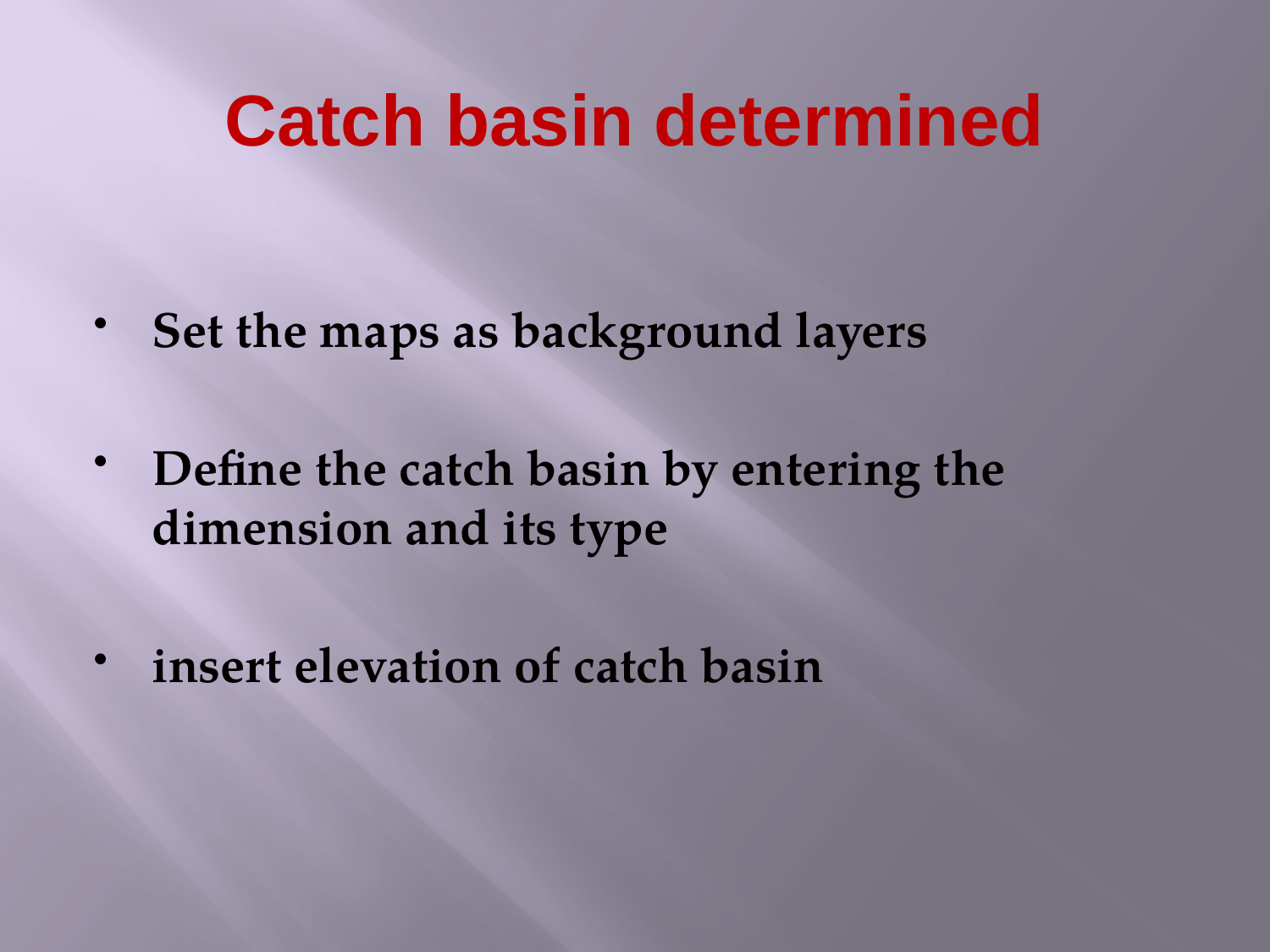

# Catch basin determined

Set the maps as background layers

Define the catch basin by entering the dimension and its type

insert elevation of catch basin